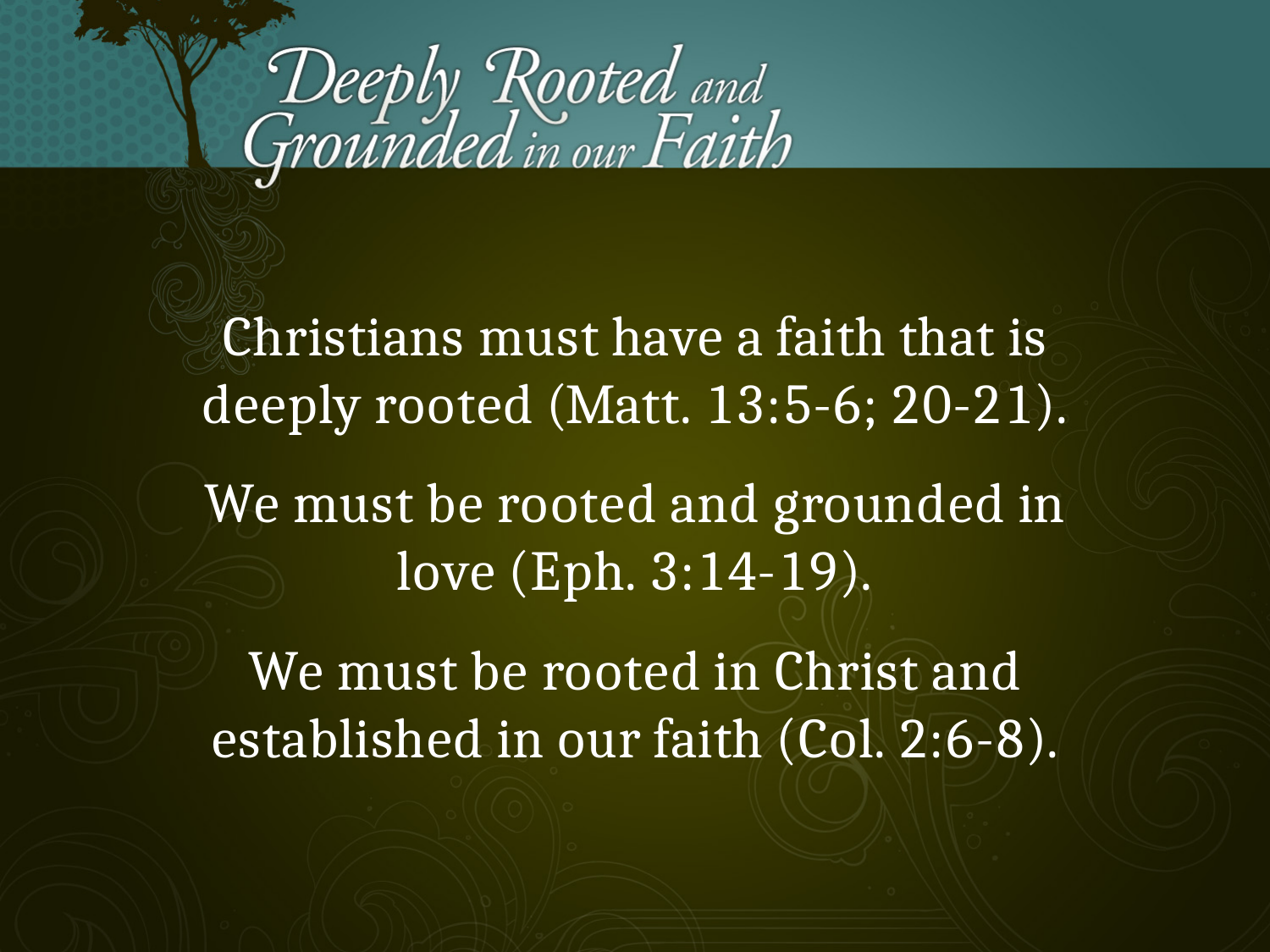

Christians must have a faith that is deeply rooted (Matt. 13:5-6; 20-21).
We must be rooted and grounded in love (Eph. 3:14-19).
We must be rooted in Christ and established in our faith (Col. 2:6-8).